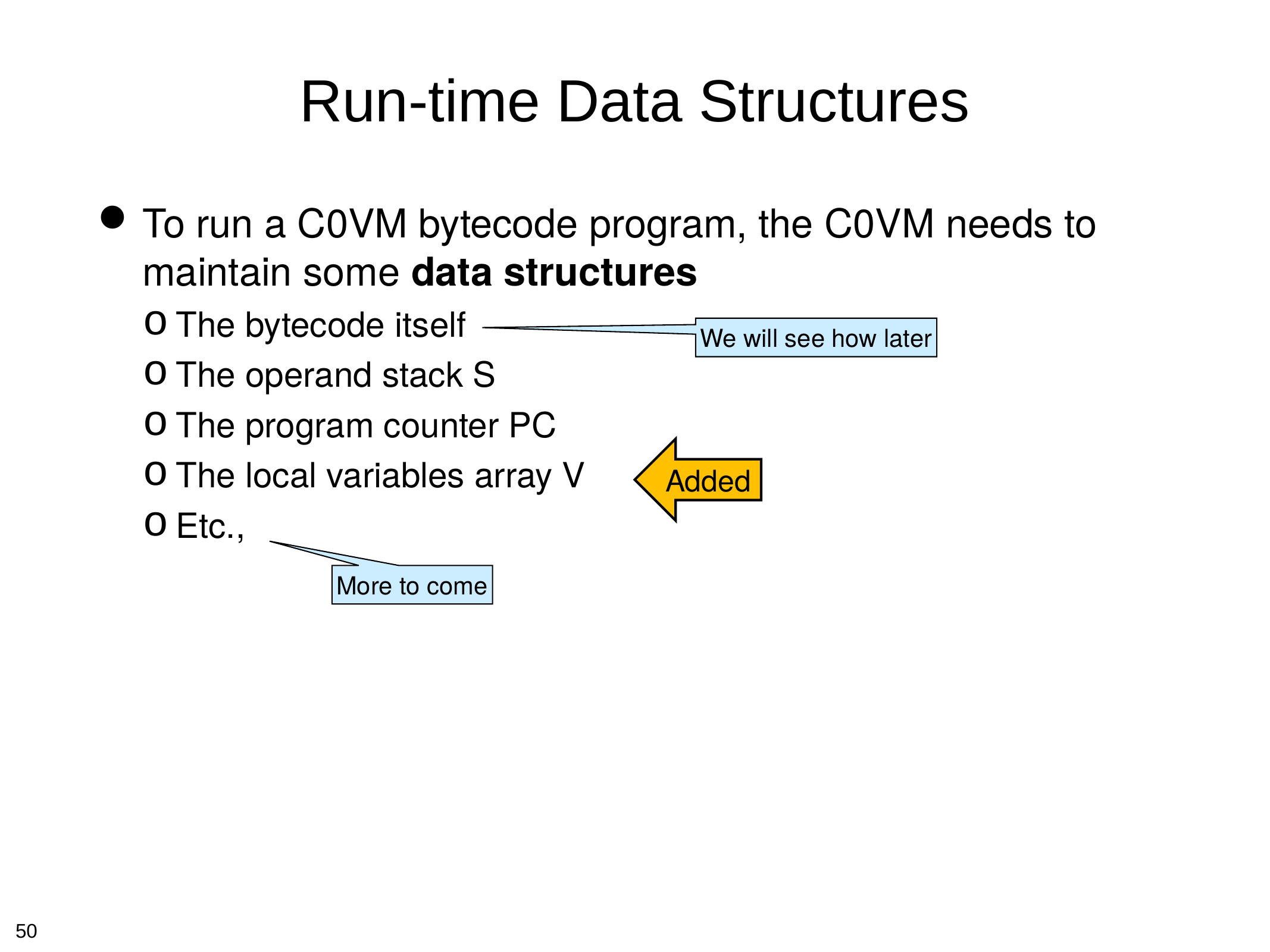

# Run-time Data Structures
To run a C0VM bytecode program, the C0VM needs to maintain some data structures
The bytecode itself
The operand stack S
The program counter PC
The local variables array V
Etc.,
We will see how later
Added
More to come
50